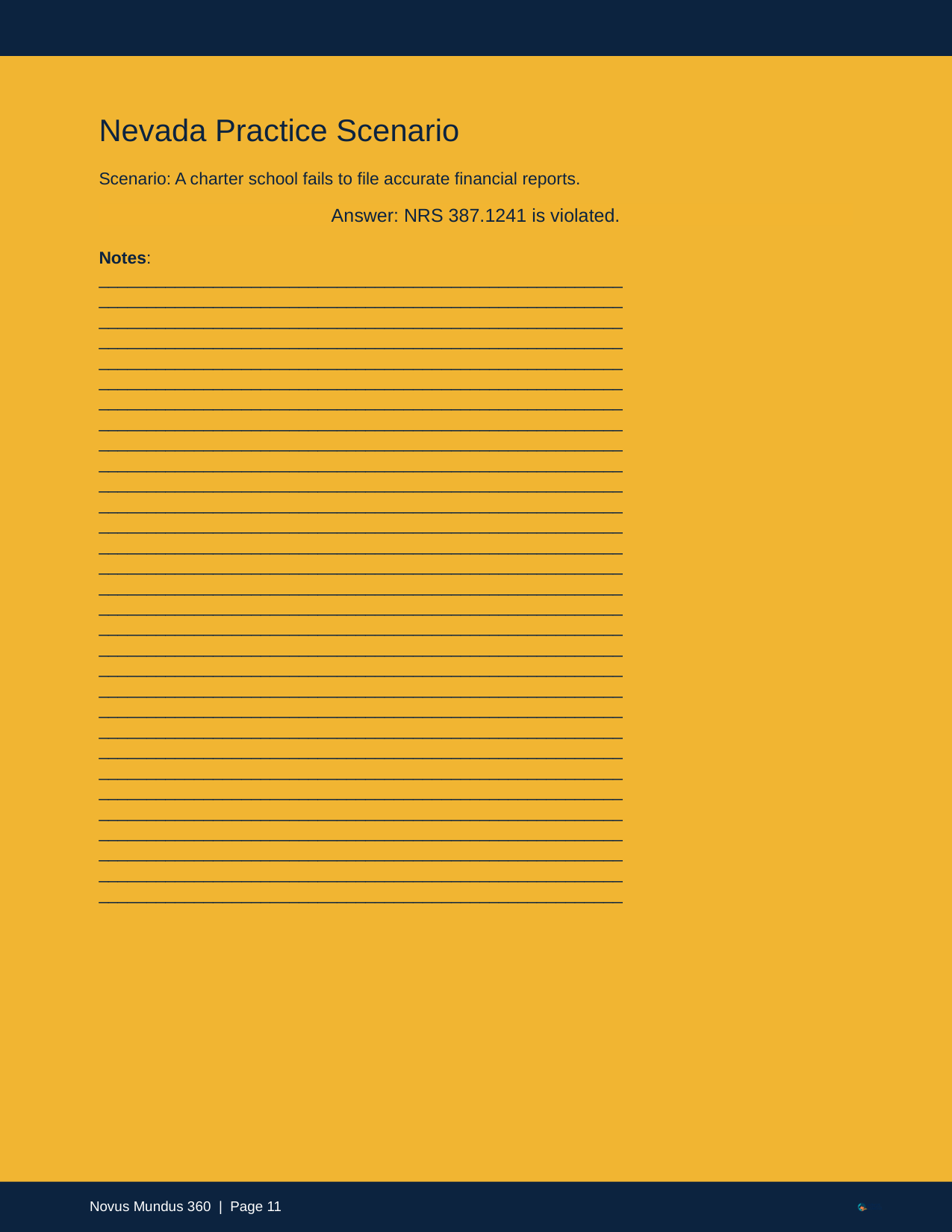

Nevada Practice Scenario
Scenario: A charter school fails to file accurate financial reports.
Answer: NRS 387.1241 is violated.
Notes:
_________________________________________________________________________________________________________________________________________________________________________________________________________________________________________________________________________________________________________________________________________________________________________________________________________________________________________________________________________________________________________________________________________________________________________________________________________________________________________________________________________________________________________________________________________________________________________________________________________________________________________________________________________________________________________________________________________________________________________________________________________________________________________________________________________________________________________________________________________________________________________________________________________________________________________________________________________________________________________________________________________________________________________________________________________________________________________________________________________________________________________________________________________________________________________________________________________________________________________________________________________________________________________________________________________________________________________
Novus Mundus 360  |  Page 11